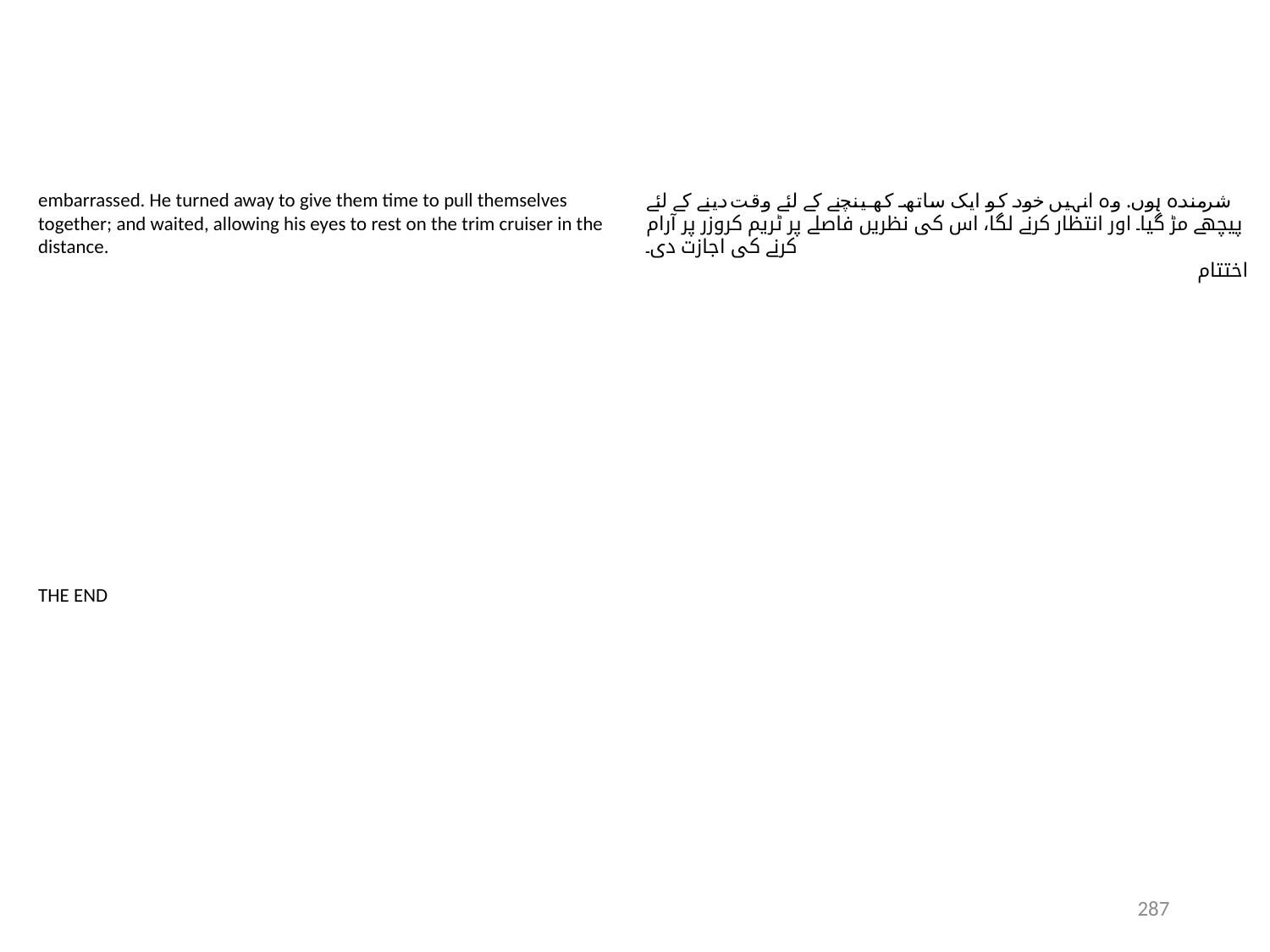

embarrassed. He turned away to give them time to pull themselves together; and waited, allowing his eyes to rest on the trim cruiser in the distance.

THE END
شرمندہ ہوں. وہ انہیں خود کو ایک ساتھ کھینچنے کے لئے وقت دینے کے لئے پیچھے مڑ گیا۔ اور انتظار کرنے لگا، اس کی نظریں فاصلے پر ٹریم کروزر پر آرام کرنے کی اجازت دی۔
اختتام

287